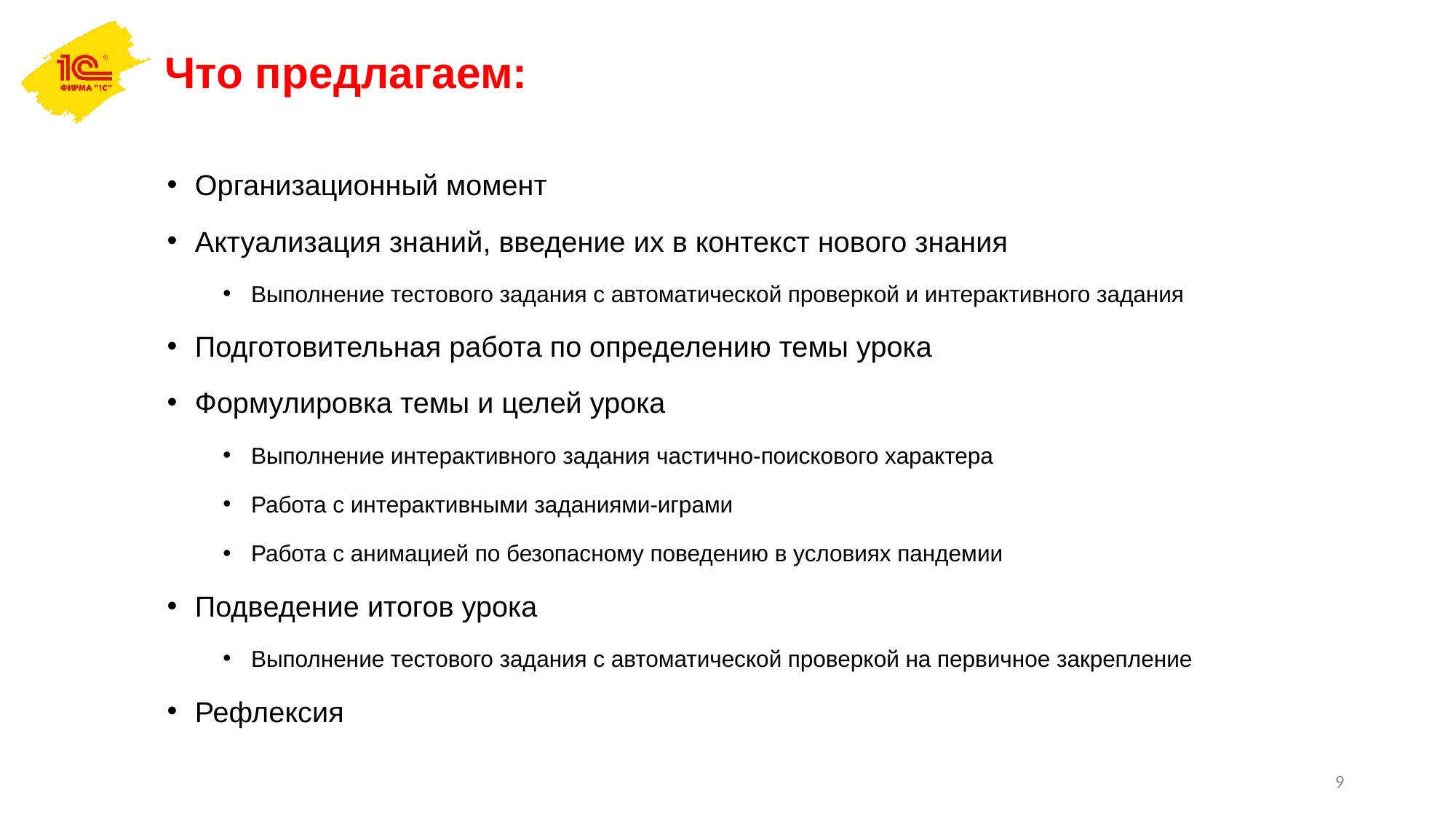

# Что предлагаем:
Организационный момент
Актуализация знаний, введение их в контекст нового знания
Выполнение тестового задания с автоматической проверкой и интерактивного задания
Подготовительная работа по определению темы урока
Формулировка темы и целей урока
Выполнение интерактивного задания частично-поискового характера
Работа с интерактивными заданиями-играми
Работа с анимацией по безопасному поведению в условиях пандемии
Подведение итогов урока
Выполнение тестового задания с автоматической проверкой на первичное закрепление
Рефлексия

9